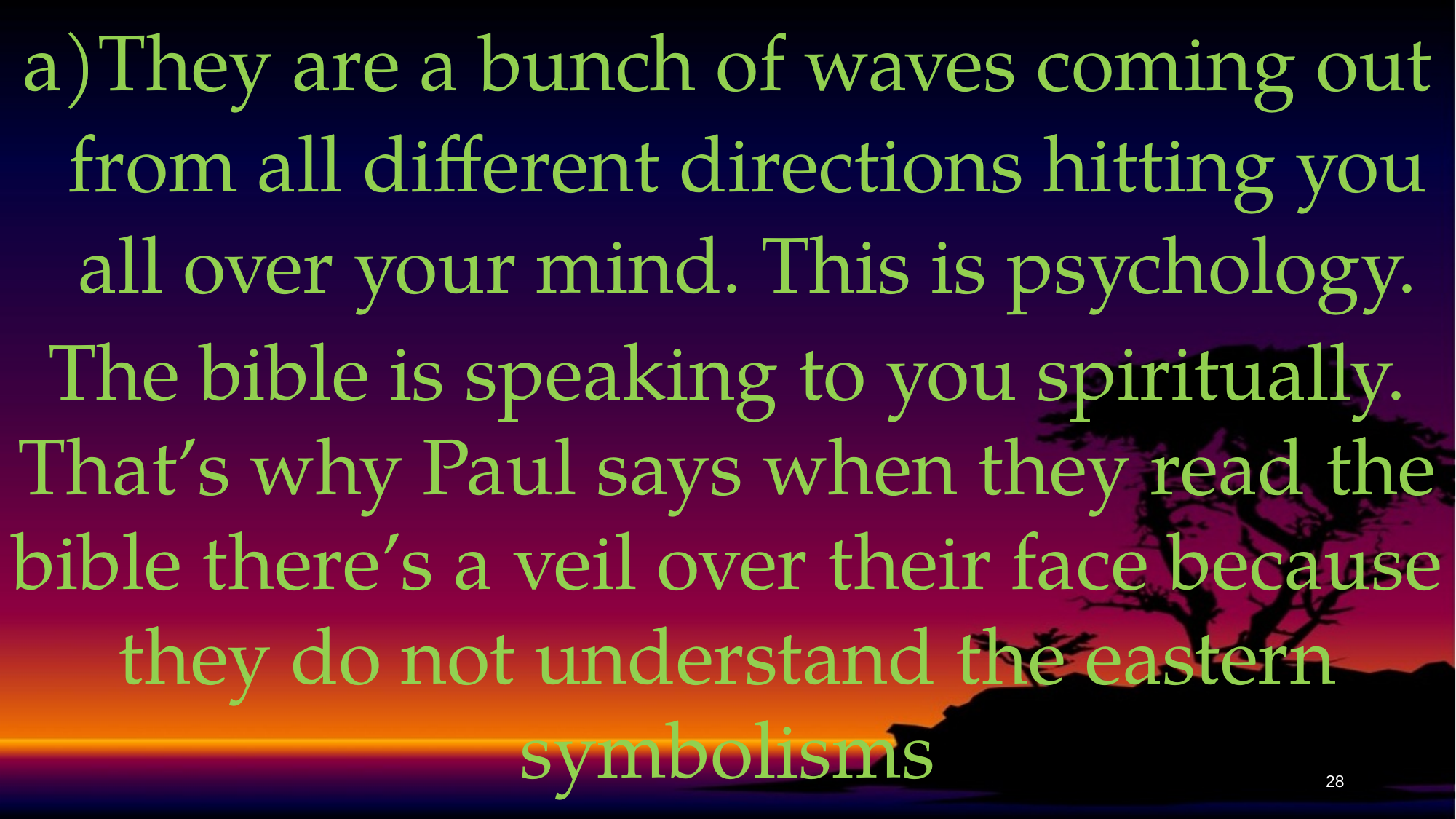

They are a bunch of waves coming out from all different directions hitting you all over your mind. This is psychology.
The bible is speaking to you spiritually. That’s why Paul says when they read the bible there’s a veil over their face because they do not understand the eastern symbolisms
28